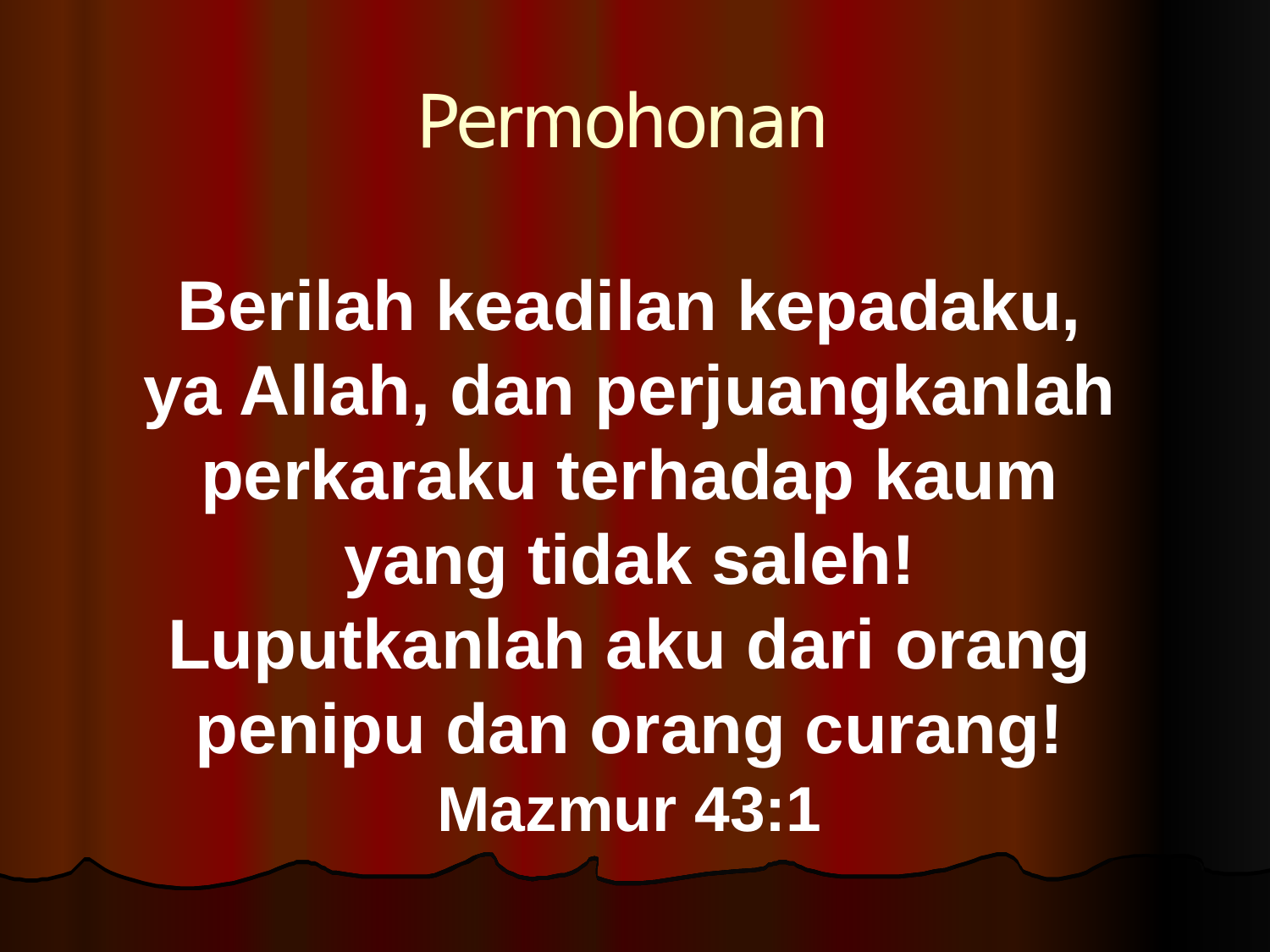

Permohonan

Berilah keadilan kepadaku, ya Allah, dan perjuangkanlah perkaraku terhadap kaum yang tidak saleh!
Luputkanlah aku dari orang penipu dan orang curang!
Mazmur 43:1